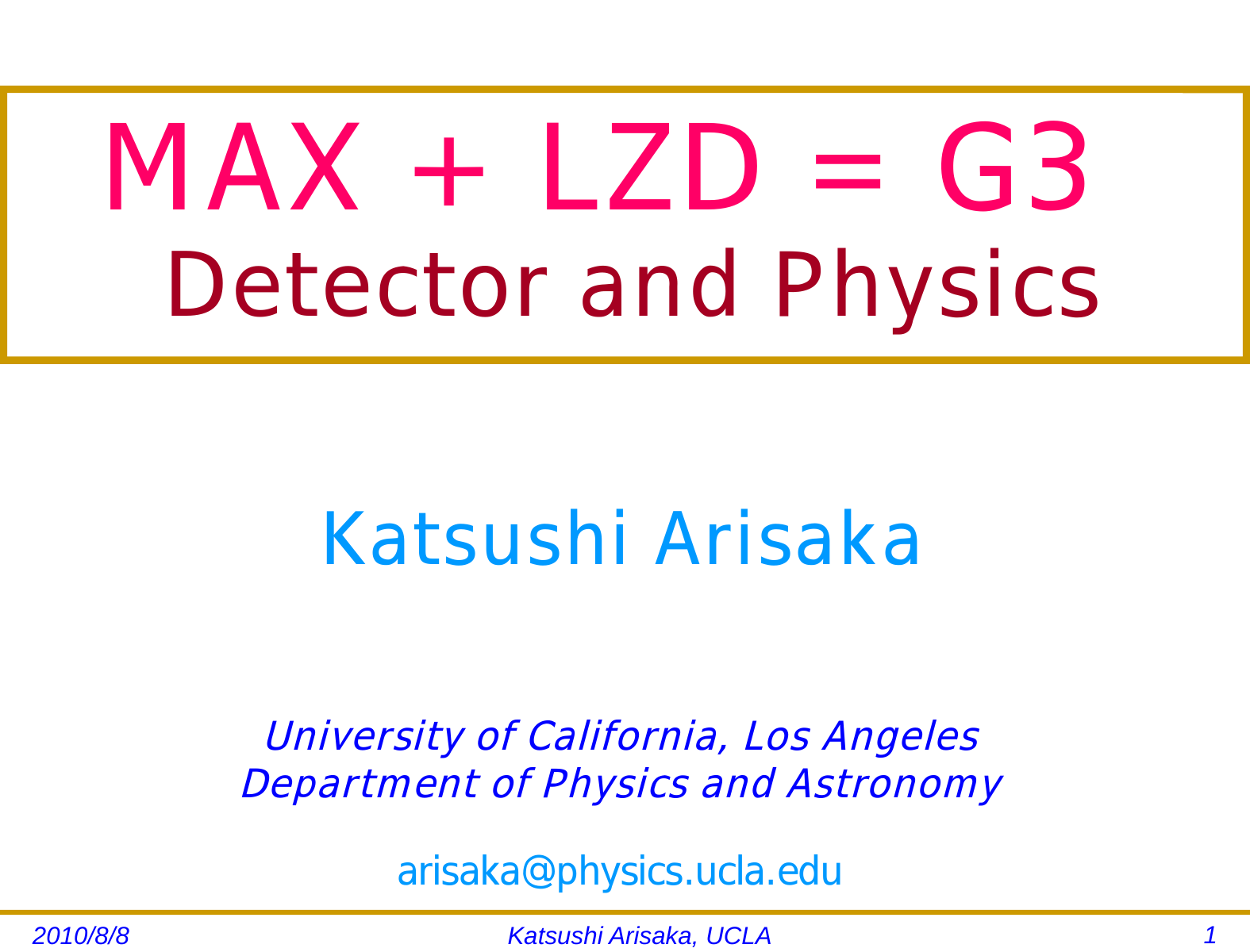

# MAX + LZD = G3 Detector and Physics

Katsushi Arisaka

University of California, Los Angeles
Department of Physics and Astronomy

arisaka@physics.ucla.edu
1
2010/8/8
Katsushi Arisaka, UCLA